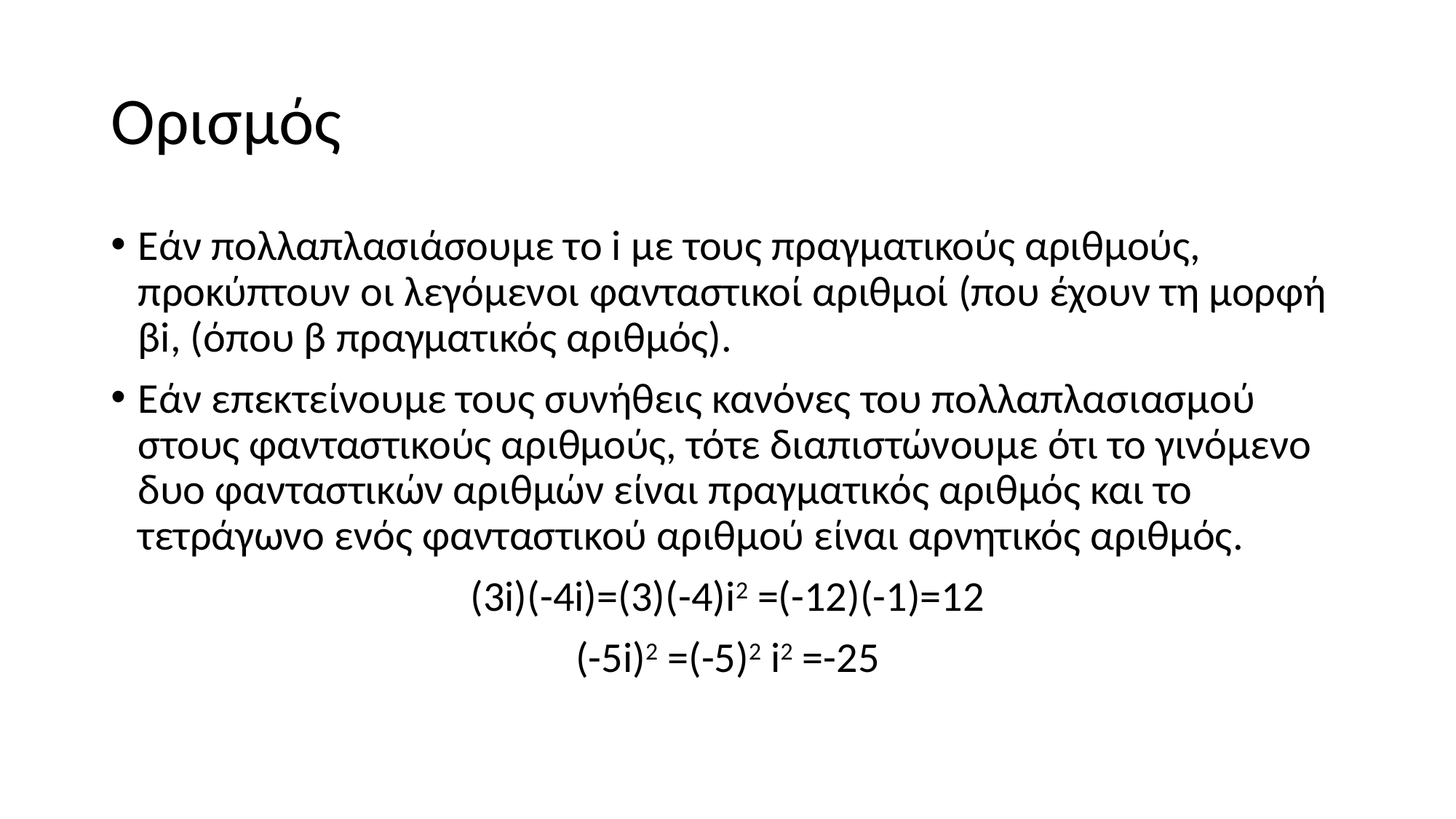

# Ορισμός
Εάν πολλαπλασιάσουμε το i με τους πραγματικούς αριθμούς, προκύπτουν οι λεγόμενοι φανταστικοί αριθμοί (που έχουν τη μορφή βi, (όπου β πραγματικός αριθμός).
Εάν επεκτείνουμε τους συνήθεις κανόνες του πολλαπλασιασμού στους φανταστικούς αριθμούς, τότε διαπιστώνουμε ότι το γινόμενο δυο φανταστικών αριθμών είναι πραγματικός αριθμός και το τετράγωνο ενός φανταστικού αριθμού είναι αρνητικός αριθμός.
(3i)(-4i)=(3)(-4)i2 =(-12)(-1)=12
(-5i)2 =(-5)2 i2 =-25